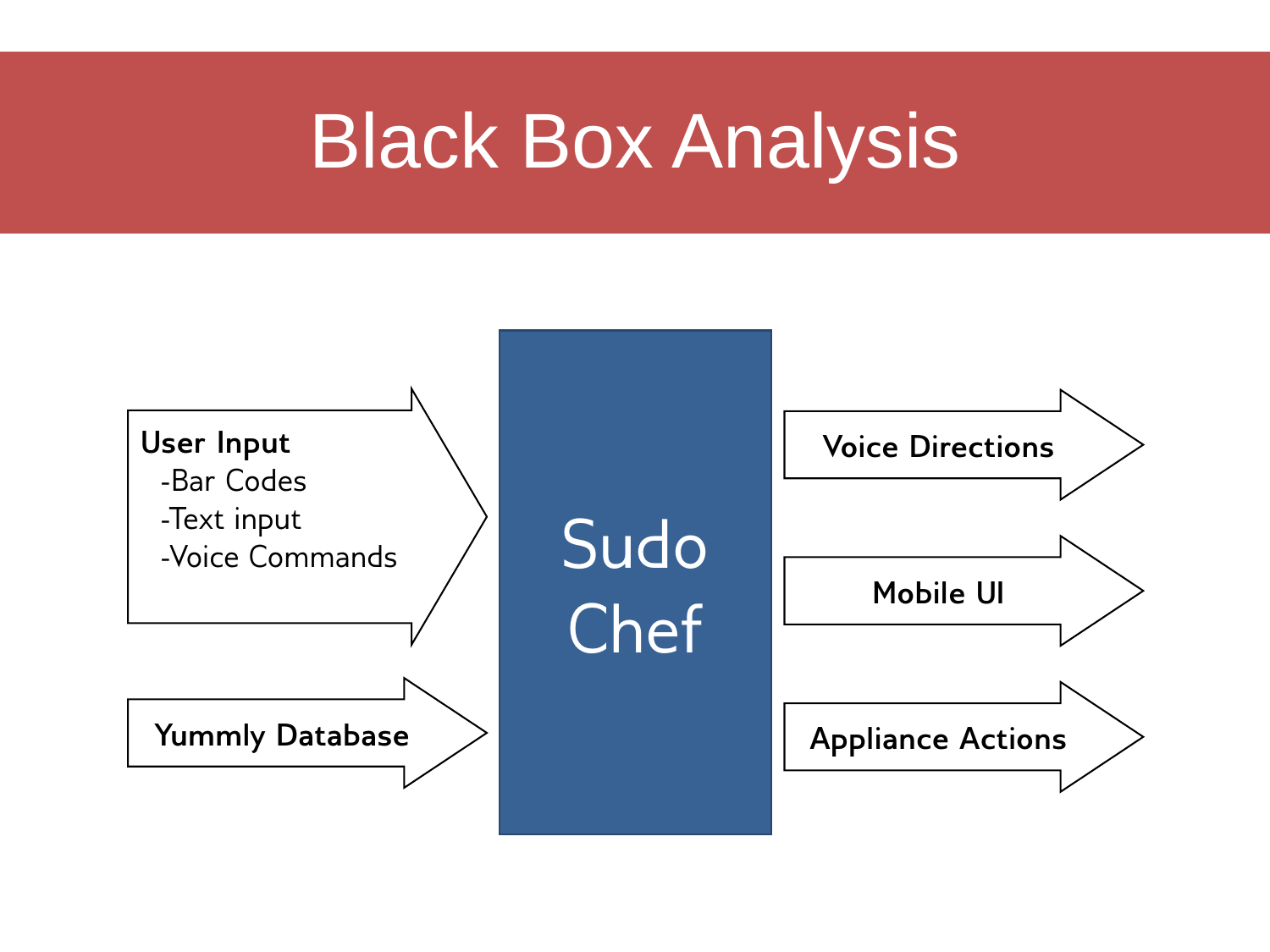

# Black Box Analysis
Sudo Chef
User Input
  -Bar Codes
  -Text input
  -Voice Commands

Voice Directions
Mobile UI
Yummly Database
Appliance Actions